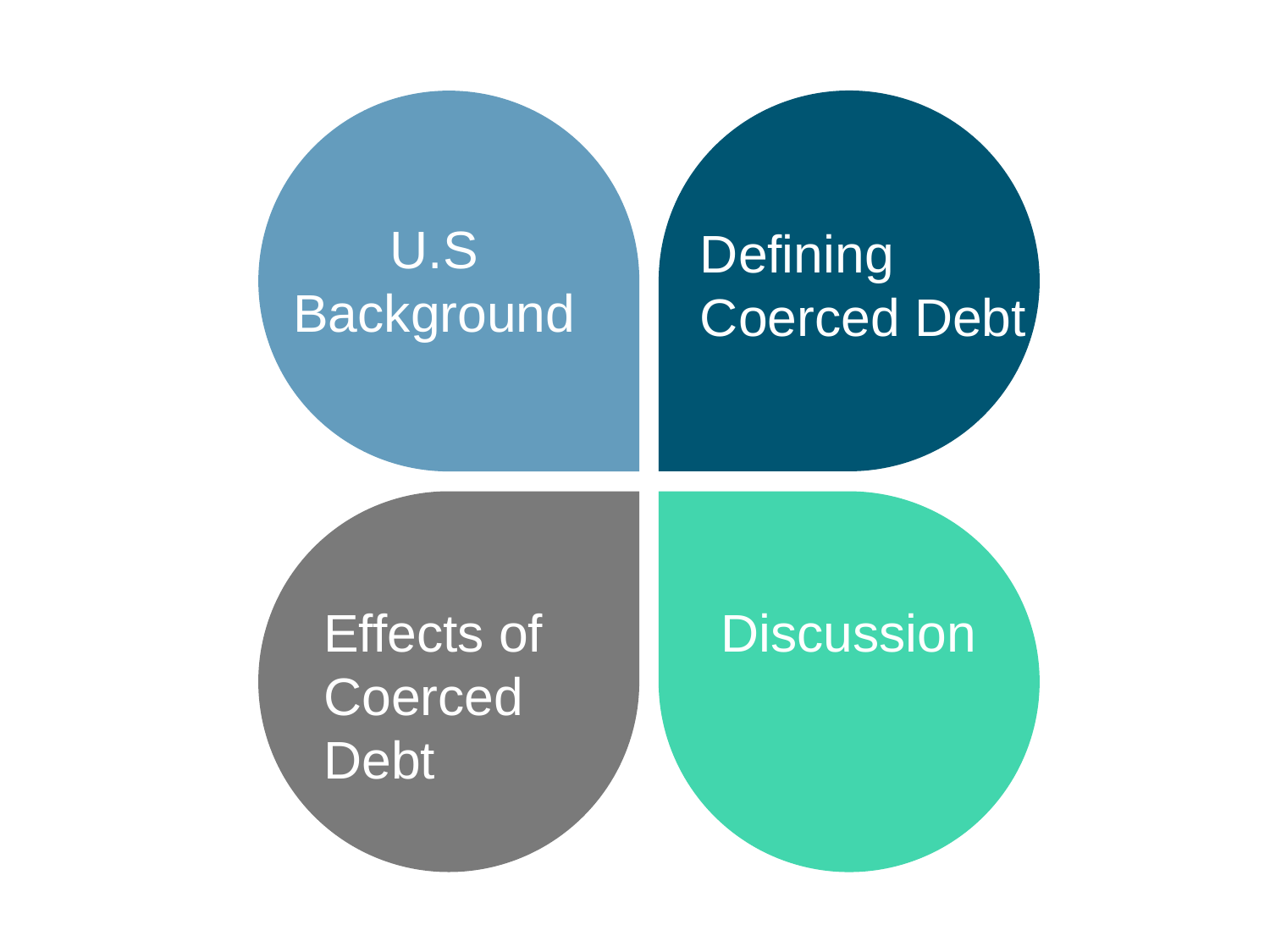

U.S
Background
Defining Coerced Debt

Effects of Coerced Debt

Discussion